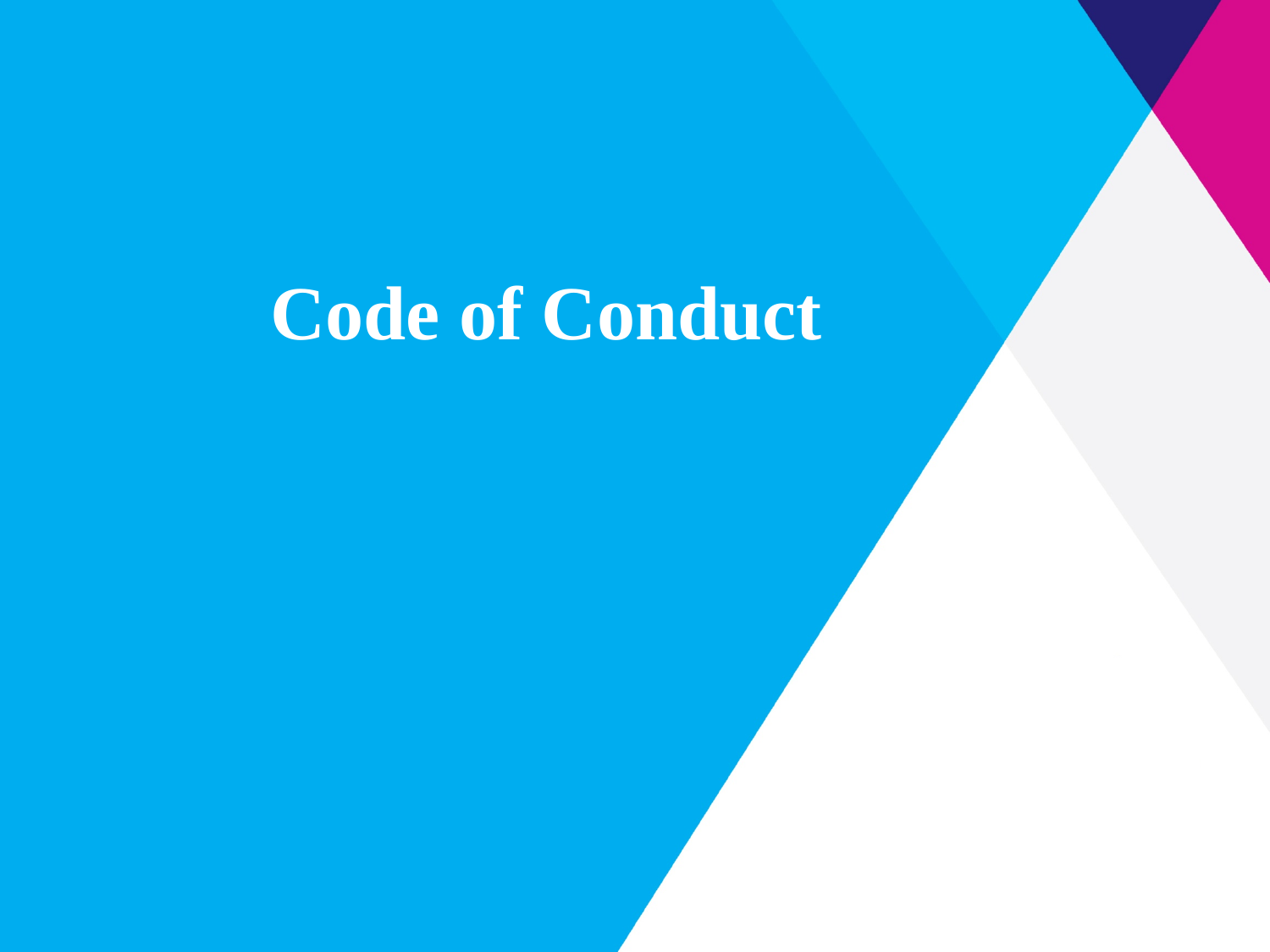

# Code of Conduct
Code of Conduct